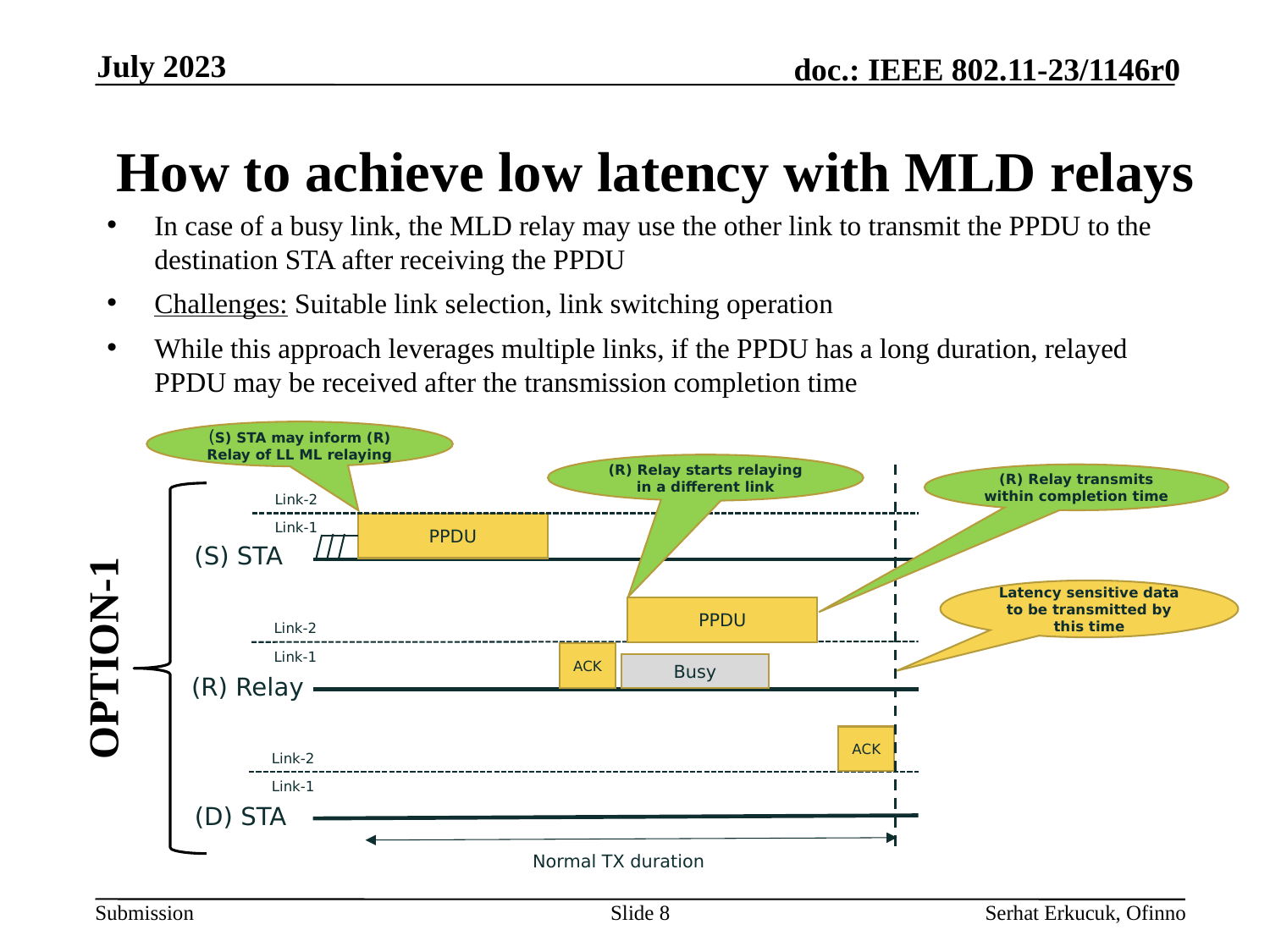

July 2023
# How to achieve low latency with MLD relays
In case of a busy link, the MLD relay may use the other link to transmit the PPDU to the destination STA after receiving the PPDU
Challenges: Suitable link selection, link switching operation
While this approach leverages multiple links, if the PPDU has a long duration, relayed PPDU may be received after the transmission completion time
(S) STA may inform (R) Relay of LL ML relaying
(R) Relay starts relaying in a different link
(R) Relay transmits within completion time

Link-2
Link-1
PPDU
(S) STA
Latency sensitive data to be transmitted by this time
PPDU
Link-2
OPTION-1
Link-1
ACK
Busy
(R) Relay
ACK
Link-2
Link-1
(D) STA
Normal TX duration
Slide 8
Serhat Erkucuk, Ofinno